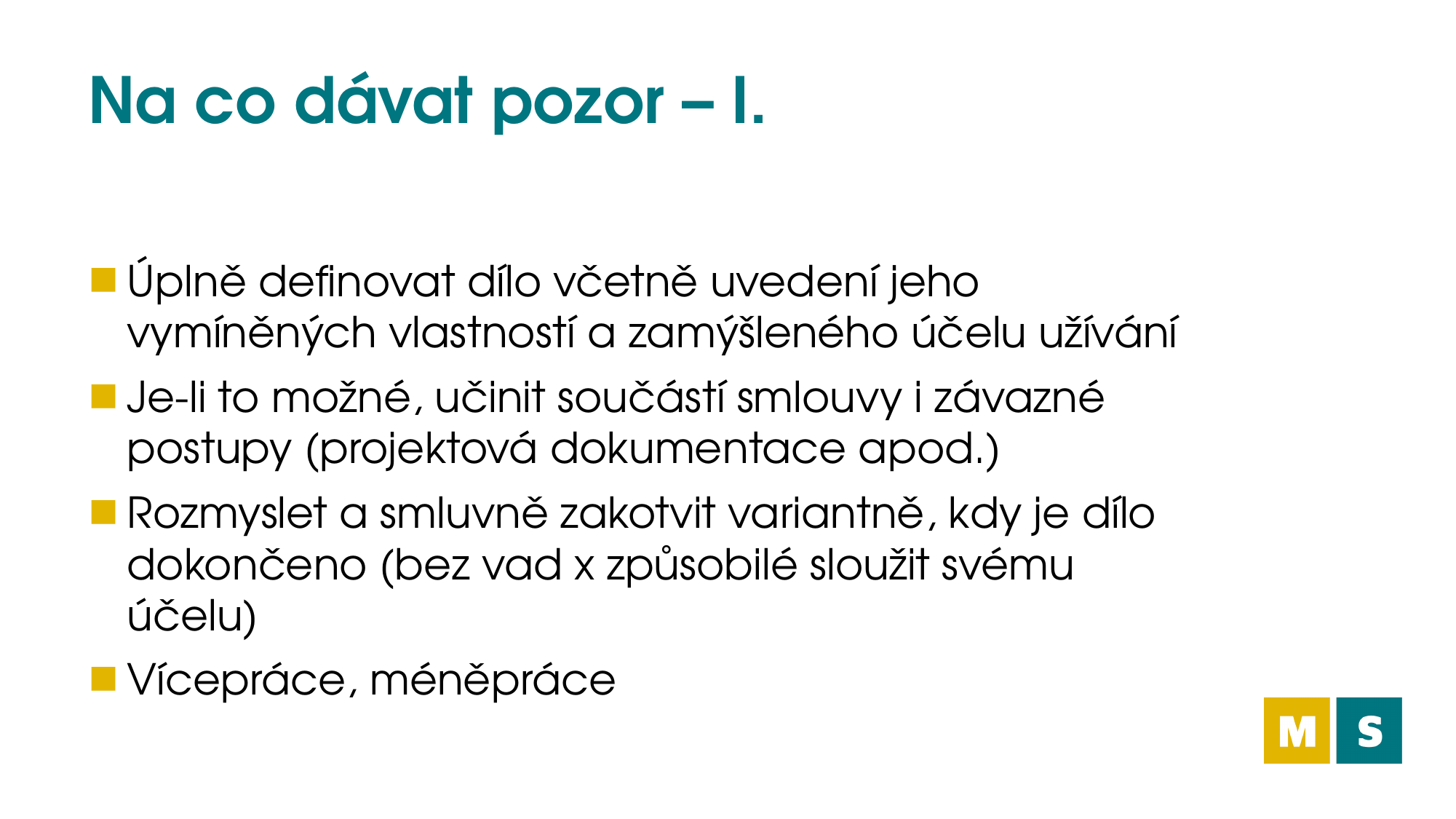

# Na co dávat pozor – I.
Úplně definovat dílo včetně uvedení jeho vymíněných vlastností a zamýšleného účelu užívání
Je-li to možné, učinit součástí smlouvy i závazné postupy (projektová dokumentace apod.)
Rozmyslet a smluvně zakotvit variantně, kdy je dílo dokončeno (bez vad x způsobilé sloužit svému účelu)
Vícepráce, méněpráce